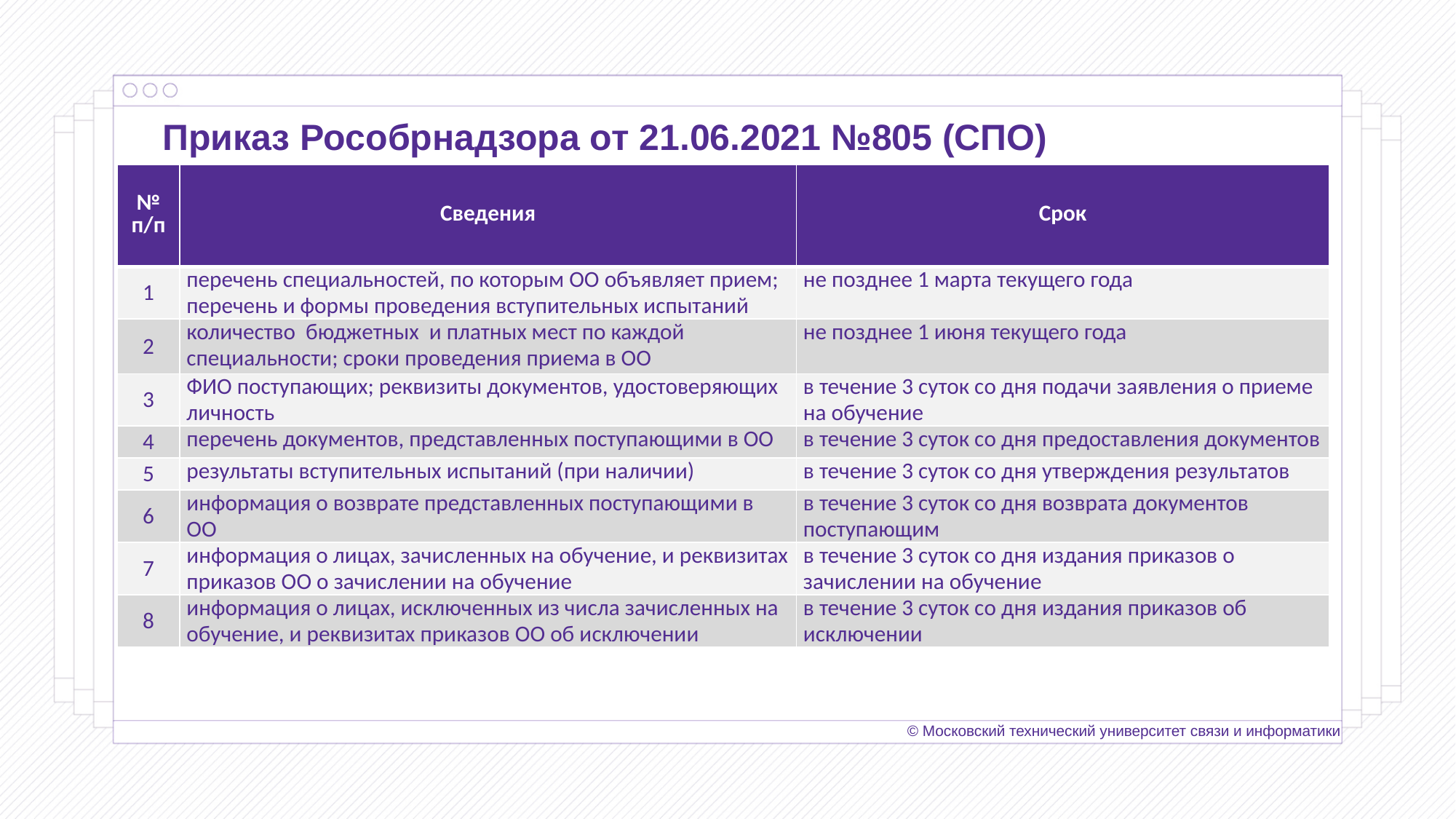

Приказ Рособрнадзора от 21.06.2021 №805 (СПО)
| № п/п | Сведения | Срок |
| --- | --- | --- |
| 1 | перечень специальностей, по которым ОО объявляет прием; перечень и формы проведения вступительных испытаний | не позднее 1 марта текущего года |
| 2 | количество бюджетных и платных мест по каждой специальности; сроки проведения приема в ОО | не позднее 1 июня текущего года |
| 3 | ФИО поступающих; реквизиты документов, удостоверяющих личность | в течение 3 суток со дня подачи заявления о приеме на обучение |
| 4 | перечень документов, представленных поступающими в ОО | в течение 3 суток со дня предоставления документов |
| 5 | результаты вступительных испытаний (при наличии) | в течение 3 суток со дня утверждения результатов |
| 6 | информация о возврате представленных поступающими в ОО | в течение 3 суток со дня возврата документов поступающим |
| 7 | информация о лицах, зачисленных на обучение, и реквизитах приказов ОО о зачислении на обучение | в течение 3 суток со дня издания приказов о зачислении на обучение |
| 8 | информация о лицах, исключенных из числа зачисленных на обучение, и реквизитах приказов ОО об исключении | в течение 3 суток со дня издания приказов об исключении |
© Московский технический университет связи и информатики